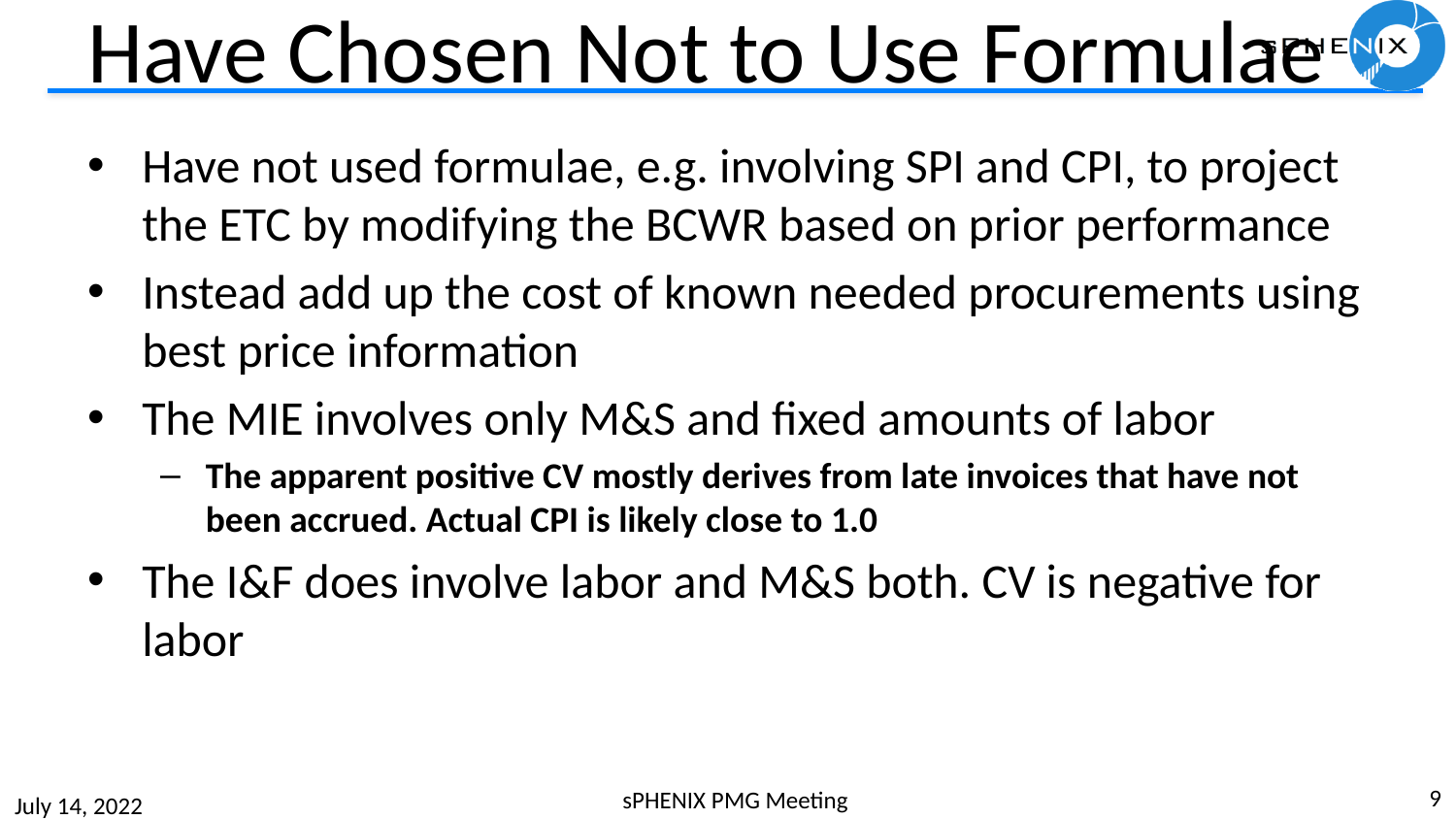

# Have Chosen Not to Use Formulae
Have not used formulae, e.g. involving SPI and CPI, to project the ETC by modifying the BCWR based on prior performance
Instead add up the cost of known needed procurements using best price information
The MIE involves only M&S and fixed amounts of labor
The apparent positive CV mostly derives from late invoices that have not been accrued. Actual CPI is likely close to 1.0
The I&F does involve labor and M&S both. CV is negative for labor

9
sPHENIX PMG Meeting
July 14, 2022